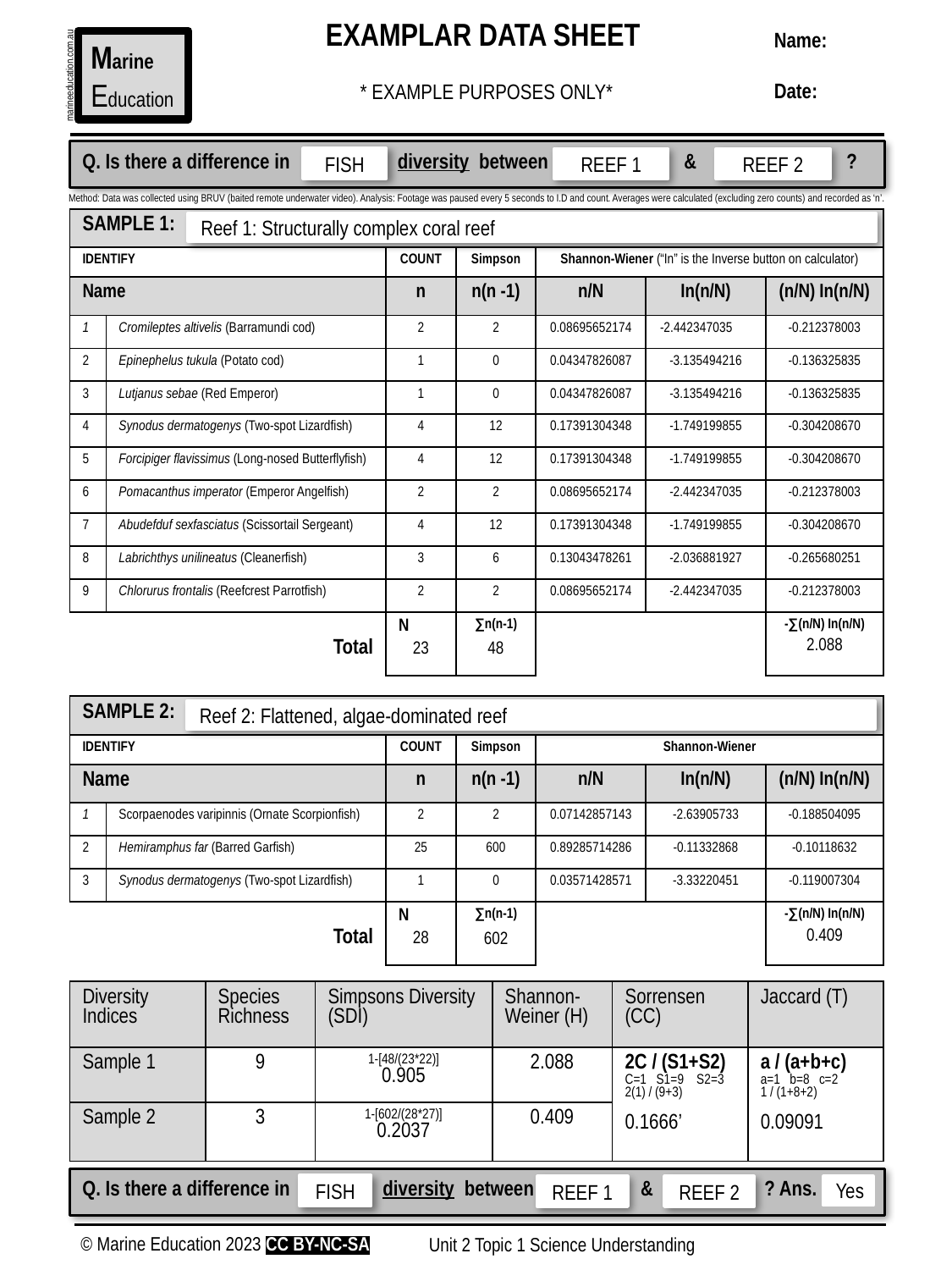

EXAMPLAR DATA SHEET

* EXAMPLE PURPOSES ONLY*
Name:

Date:
Marine
Education
marineeducation.com.au
Q. Is there a difference in                      diversity  between                            &                               ?

FISH
REEF 1
REEF 2
Method: Data was collected using BRUV (baited remote underwater video). Analysis: Footage was paused every 5 seconds to I.D and count. Averages were calculated (excluding zero counts) and recorded as ‘n’.
| SAMPLE 1: |  |  |  |  |  |  |
| --- | --- | --- | --- | --- | --- | --- |
| IDENTIFY |  | COUNT | Simpson | Shannon-Wiener (“In” is the Inverse button on calculator) |  |  |
| Name |  | n | n(n -1) | n/N | In(n/N) | (n/N) In(n/N) |
| 1 | Cromileptes altivelis (Barramundi cod) | 2 | 2 | 0.08695652174 | -2.442347035 | -0.212378003 |
| 2 | Epinephelus tukula (Potato cod) | 1 | 0 | 0.04347826087 | -3.135494216 | -0.136325835 |
| 3 | Lutjanus sebae (Red Emperor) | 1 | 0 | 0.04347826087 | -3.135494216 | -0.136325835 |
| 4 | Synodus dermatogenys (Two-spot Lizardfish) | 4 | 12 | 0.17391304348 | -1.749199855 | -0.304208670 |
| 5 | Forcipiger flavissimus (Long-nosed Butterflyfish) | 4 | 12 | 0.17391304348 | -1.749199855 | -0.304208670 |
| 6 | Pomacanthus imperator (Emperor Angelfish) | 2 | 2 | 0.08695652174 | -2.442347035 | -0.212378003 |
| 7 | Abudefduf sexfasciatus (Scissortail Sergeant) | 4 | 12 | 0.17391304348 | -1.749199855 | -0.304208670 |
| 8 | Labrichthys unilineatus (Cleanerfish) | 3 | 6 | 0.13043478261 | -2.036881927 | -0.265680251 |
| 9 | Chlorurus frontalis (Reefcrest Parrotfish) | 2 | 2 | 0.08695652174 | -2.442347035 | -0.212378003 |
|  | Total | N 23 | ∑n(n-1) 48 |  |  | -∑(n/N) In(n/N) 2.088 |
Reef 1: Structurally complex coral reef
| SAMPLE 2: |  |  |  |  |  |  |
| --- | --- | --- | --- | --- | --- | --- |
| IDENTIFY |  | COUNT | Simpson | Shannon-Wiener |  |  |
| Name |  | n | n(n -1) | n/N | In(n/N) | (n/N) In(n/N) |
| 1 | Scorpaenodes varipinnis (Ornate Scorpionfish) | 2 | 2 | 0.07142857143 | -2.63905733 | -0.188504095 |
| 2 | Hemiramphus far (Barred Garfish) | 25 | 600 | 0.89285714286 | -0.11332868 | -0.10118632 |
| 3 | Synodus dermatogenys (Two-spot Lizardfish) | 1 | 0 | 0.03571428571 | -3.33220451 | -0.119007304 |
|  | Total | N 28 | ∑n(n-1) 602 |  |  | -∑(n/N) In(n/N) 0.409 |
Reef 2: Flattened, algae-dominated reef
| Diversity Indices | Species Richness | Simpsons Diversity (SDI) | Shannon-Weiner (H) | Sorrensen (CC) | Jaccard (T) |
| --- | --- | --- | --- | --- | --- |
| Sample 1 | 9 | 1-[48/(23\*22)] 0.905 | 2.088 | 2C / (S1+S2) C=1 S1=9 S2=3 2(1) / (9+3) 0.1666’ | a / (a+b+c) a=1 b=8 c=2 1 / (1+8+2) 0.09091 |
| Sample 2 | 3 | 1-[602/(28\*27)] 0.2037 | 0.409 |  |  |
Q. Is there a difference in                   diversity  between                      &                       ? Ans.

Yes
FISH
REEF 1
REEF 2

© Marine Education 2023 CC BY-NC-SA
Unit 2 Topic 1 Science Understanding